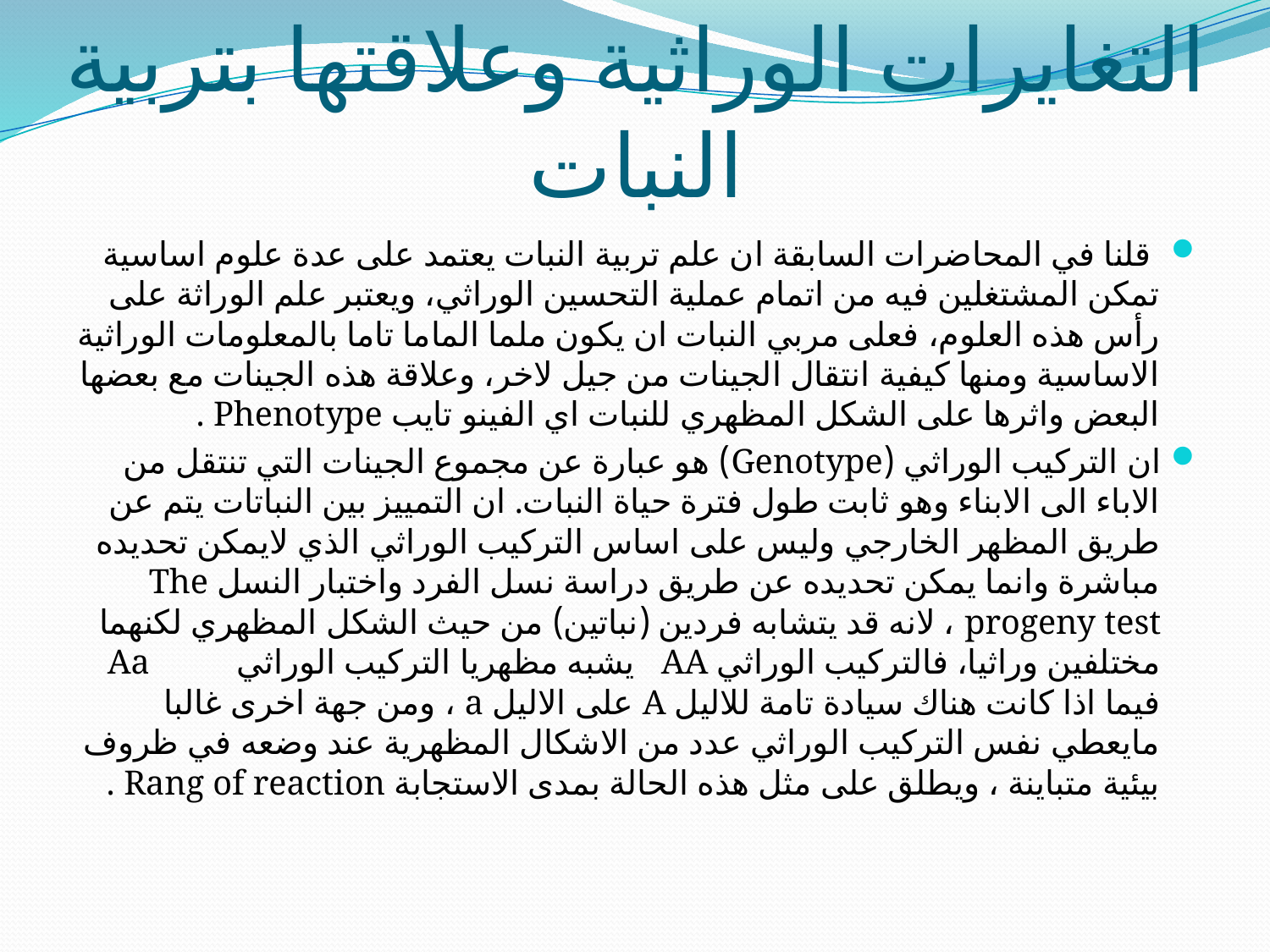

# التغايرات الوراثية وعلاقتها بتربية النبات
 قلنا في المحاضرات السابقة ان علم تربية النبات يعتمد على عدة علوم اساسية تمكن المشتغلين فيه من اتمام عملية التحسين الوراثي، ويعتبر علم الوراثة على رأس هذه العلوم، فعلى مربي النبات ان يكون ملما الماما تاما بالمعلومات الوراثية الاساسية ومنها كيفية انتقال الجينات من جيل لاخر، وعلاقة هذه الجينات مع بعضها البعض واثرها على الشكل المظهري للنبات اي الفينو تايب Phenotype .
ان التركيب الوراثي (Genotype) هو عبارة عن مجموع الجينات التي تنتقل من الاباء الى الابناء وهو ثابت طول فترة حياة النبات. ان التمييز بين النباتات يتم عن طريق المظهر الخارجي وليس على اساس التركيب الوراثي الذي لايمكن تحديده مباشرة وانما يمكن تحديده عن طريق دراسة نسل الفرد واختبار النسل The progeny test ، لانه قد يتشابه فردين (نباتين) من حيث الشكل المظهري لكنهما مختلفين وراثيا، فالتركيب الوراثي AA   يشبه مظهريا التركيب الوراثي          Aa فيما اذا كانت هناك سيادة تامة للاليل A على الاليل a ، ومن جهة اخرى غالبا مايعطي نفس التركيب الوراثي عدد من الاشكال المظهرية عند وضعه في ظروف بيئية متباينة ، ويطلق على مثل هذه الحالة بمدى الاستجابة Rang of reaction .